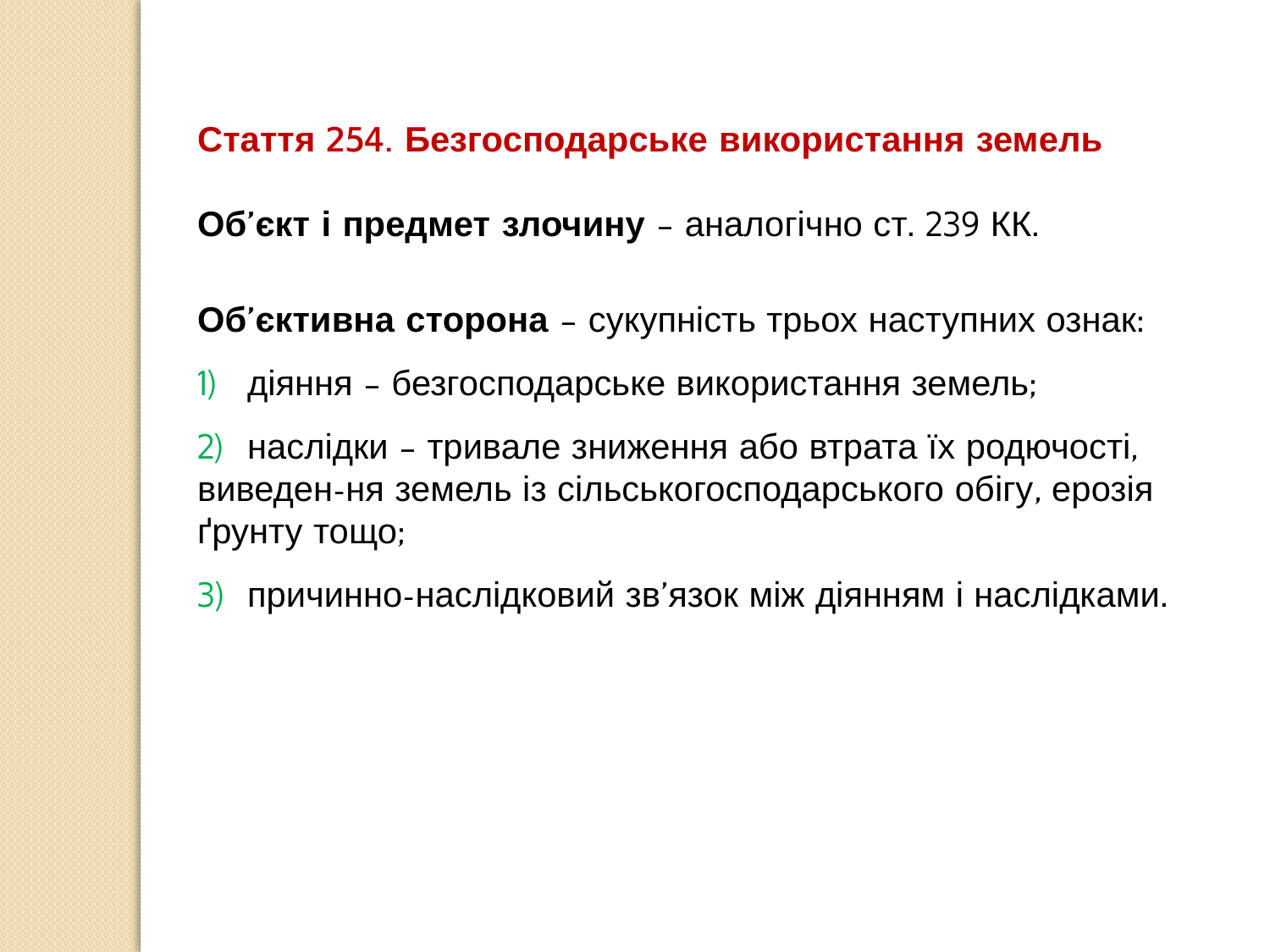

Стаття 254. Безгосподарське використання земель

Об’єкт і предмет злочину – аналогічно ст. 239 КК.

Об’єктивна сторона – сукупність трьох наступних ознак:
1)	діяння – безгосподарське використання земель;
2)	наслідки – тривале зниження або втрата їх родючості, виведен-ня земель із сільськогосподарського обігу, ерозія ґрунту тощо;
3)	причинно-наслідковий зв’язок між діянням і наслідками.